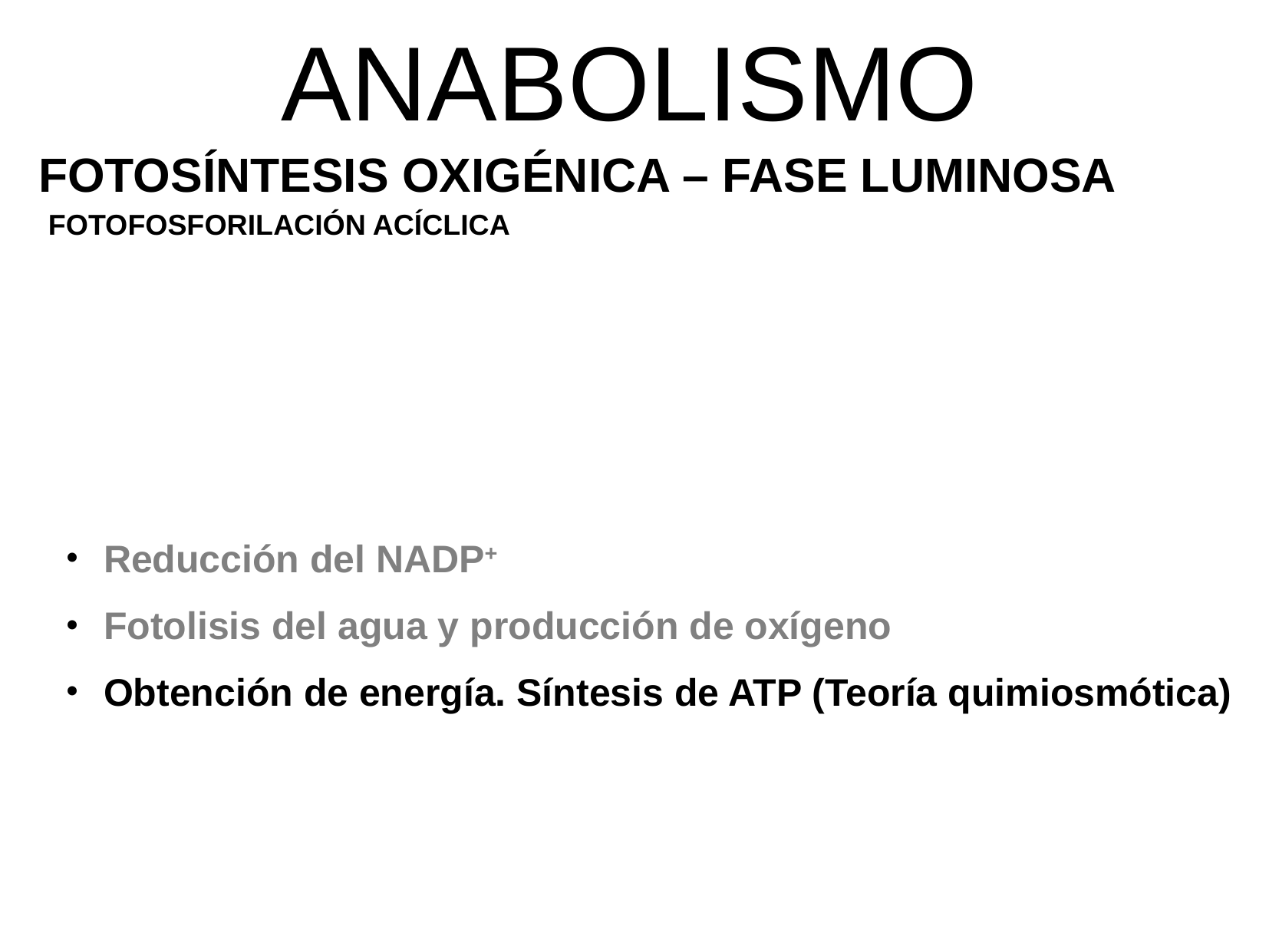

ANABOLISMO
FOTOSÍNTESIS OXIGÉNICA – FASE LUMINOSA
FOTOFOSFORILACIÓN ACÍCLICA
 Reducción del NADP+
 Fotolisis del agua y producción de oxígeno
 Obtención de energía. Síntesis de ATP (Teoría quimiosmótica)